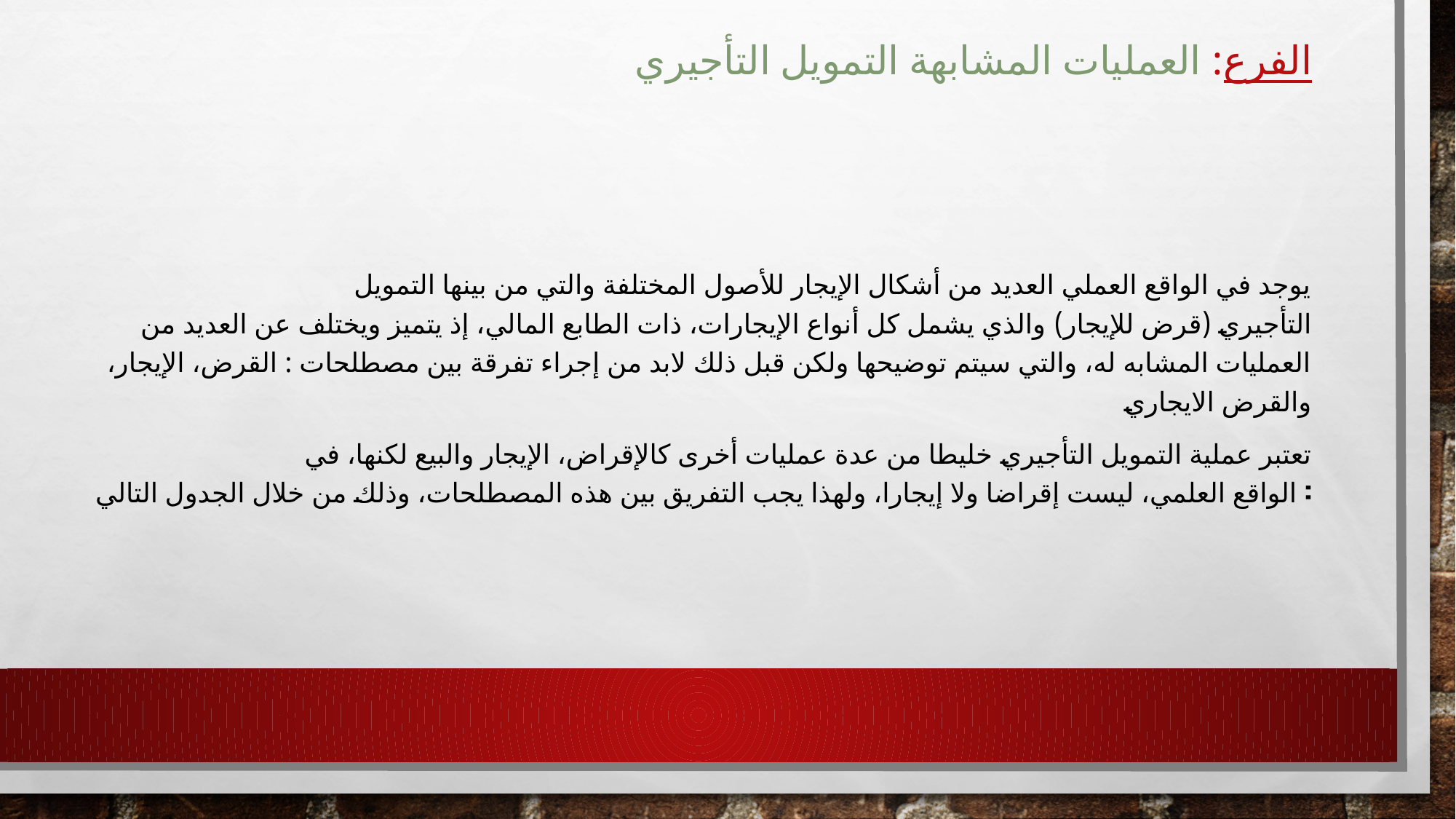

# الفرع: العمليات المشابهة التمويل التأجيري
                        يوجد في الواقع العملي العديد من أشكال الإيجار للأصول المختلفة والتي من بينها التمويل التأجيري (قرض للإيجار) والذي يشمل كل أنواع الإيجارات، ذات الطابع المالي، إذ يتميز ويختلف عن العديد من العمليات المشابه له، والتي سيتم توضيحها ولكن قبل ذلك لابد من إجراء تفرقة بين مصطلحات : القرض، الإيجار، والقرض الايجاري
                      تعتبر عملية التمويل التأجيري خليطا من عدة عمليات أخرى كالإقراض، الإيجار والبيع لكنها، في الواقع العلمي، ليست إقراضا ولا إيجارا، ولهذا يجب التفريق بين هذه المصطلحات، وذلك من خلال الجدول التالي :